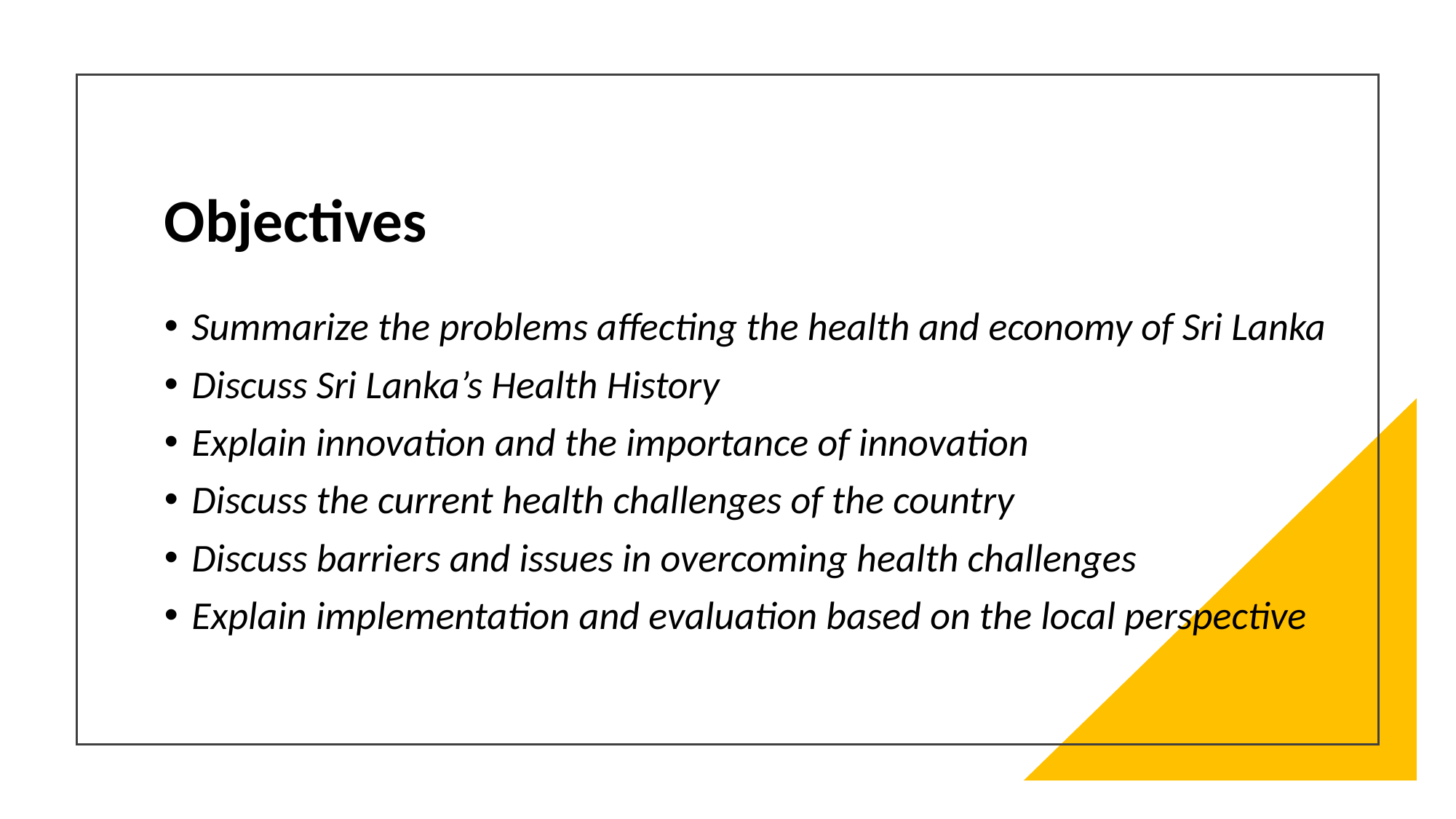

# Objectives
Summarize the problems affecting the health and economy of Sri Lanka
Discuss Sri Lanka’s Health History
Explain innovation and the importance of innovation
Discuss the current health challenges of the country
Discuss barriers and issues in overcoming health challenges
Explain implementation and evaluation based on the local perspective

2